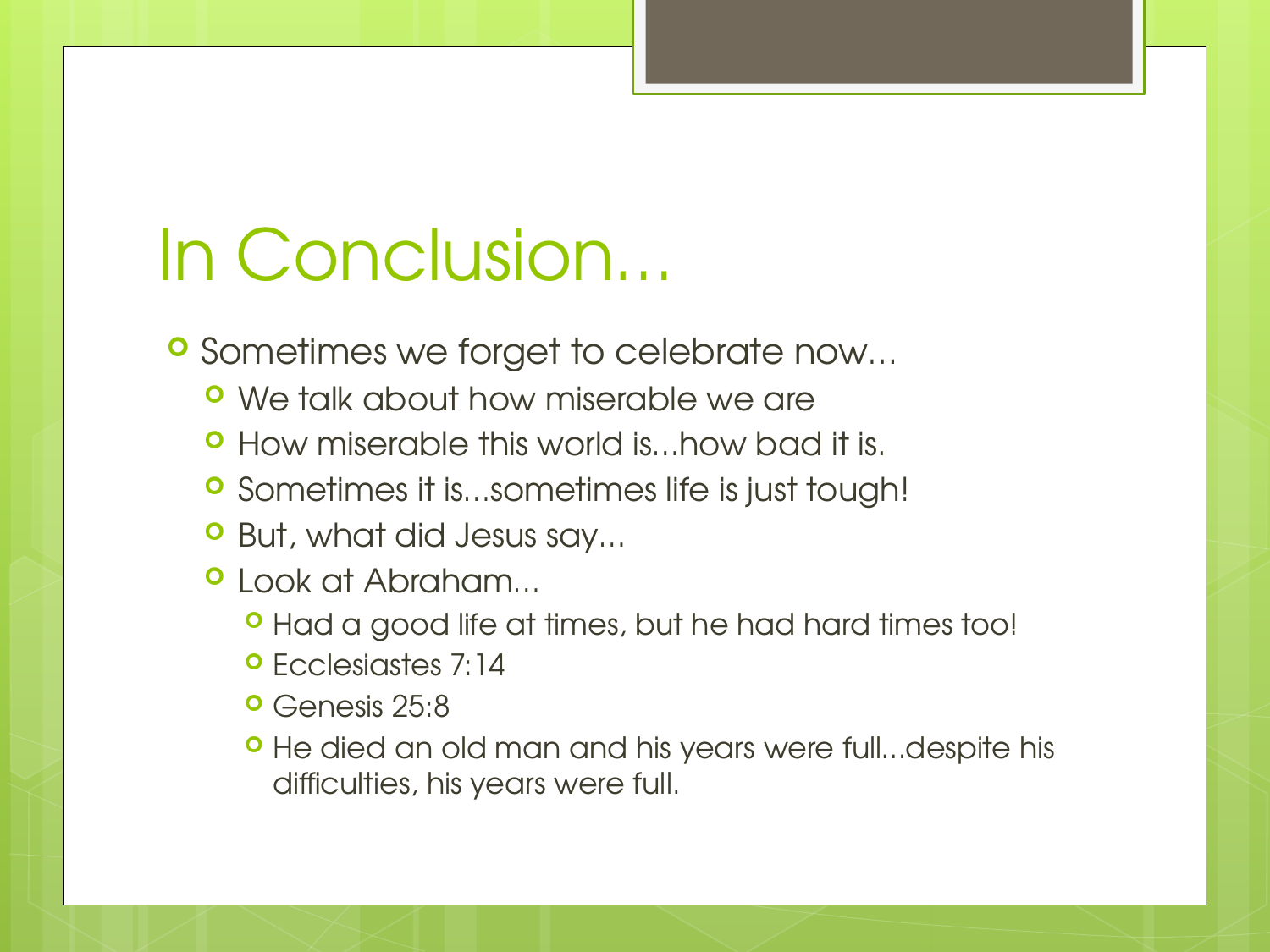

# In Conclusion…
Sometimes we forget to celebrate now…
We talk about how miserable we are
How miserable this world is…how bad it is.
Sometimes it is…sometimes life is just tough!
But, what did Jesus say…
Look at Abraham…
Had a good life at times, but he had hard times too!
Ecclesiastes 7:14
Genesis 25:8
He died an old man and his years were full…despite his difficulties, his years were full.